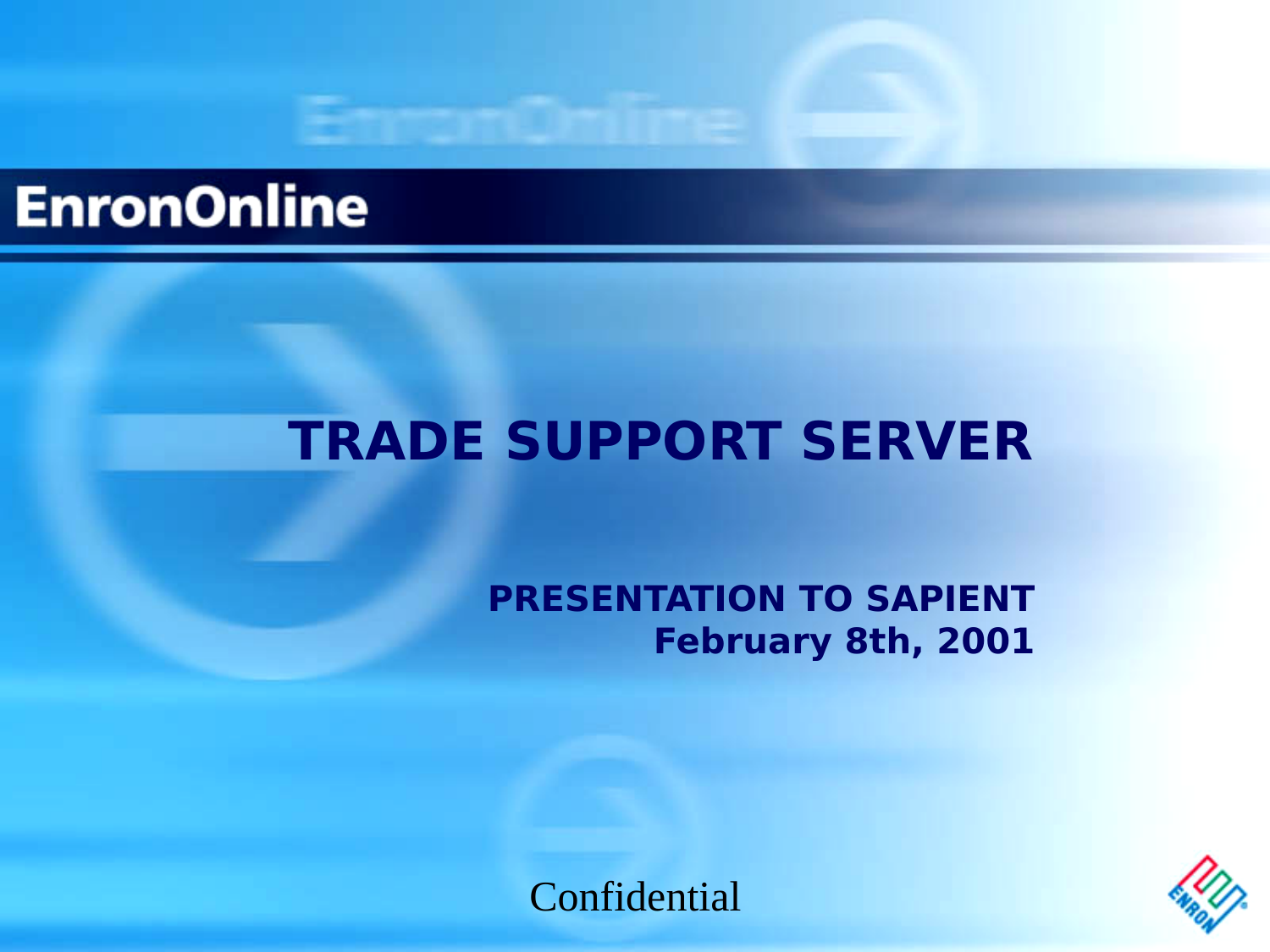

1
# TRADE SUPPORT SERVER
PRESENTATION TO SAPIENT
February 8th, 2001